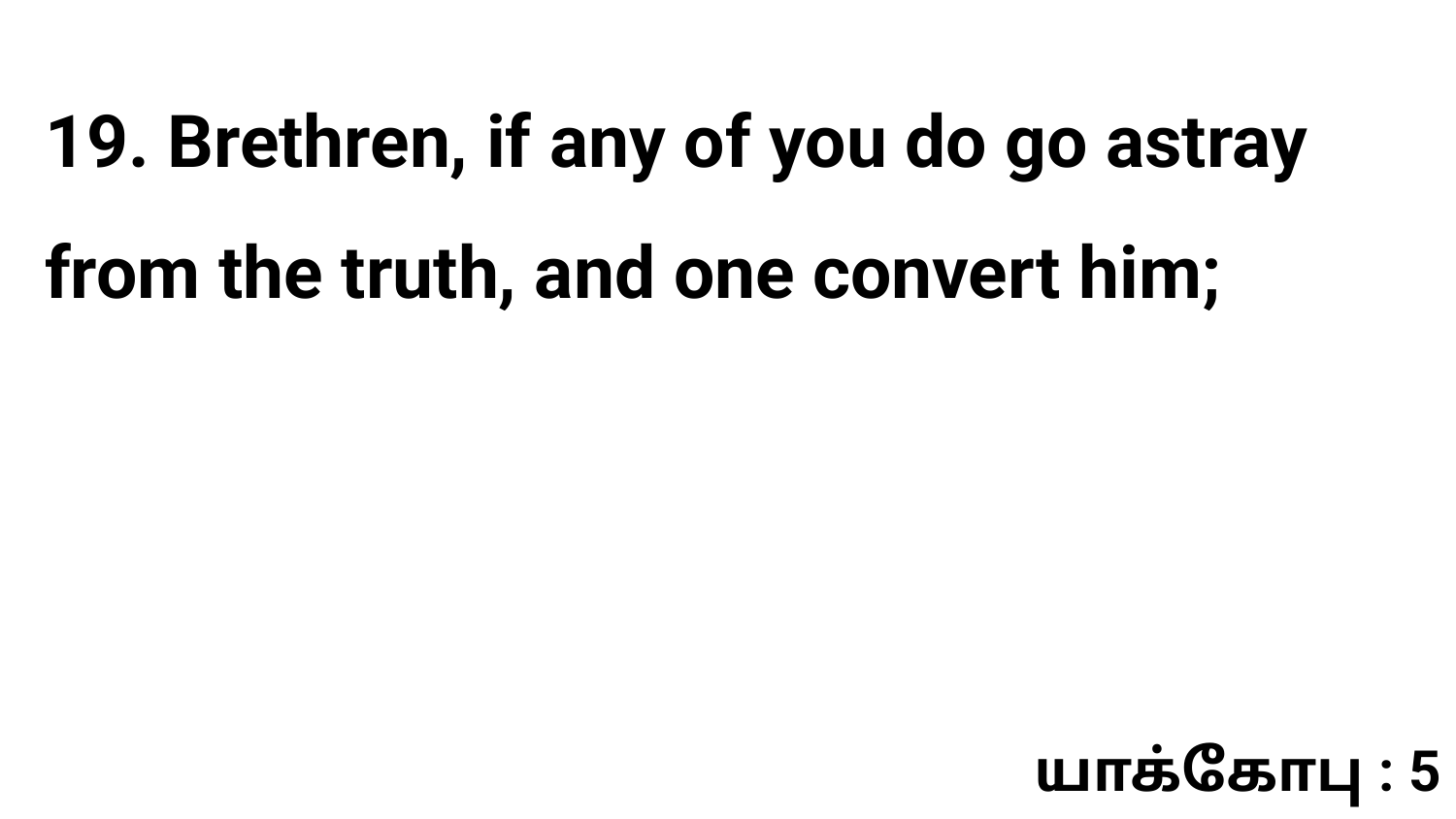

19. Brethren, if any of you do go astray from the truth, and one convert him;
யாக்கோபு : 5